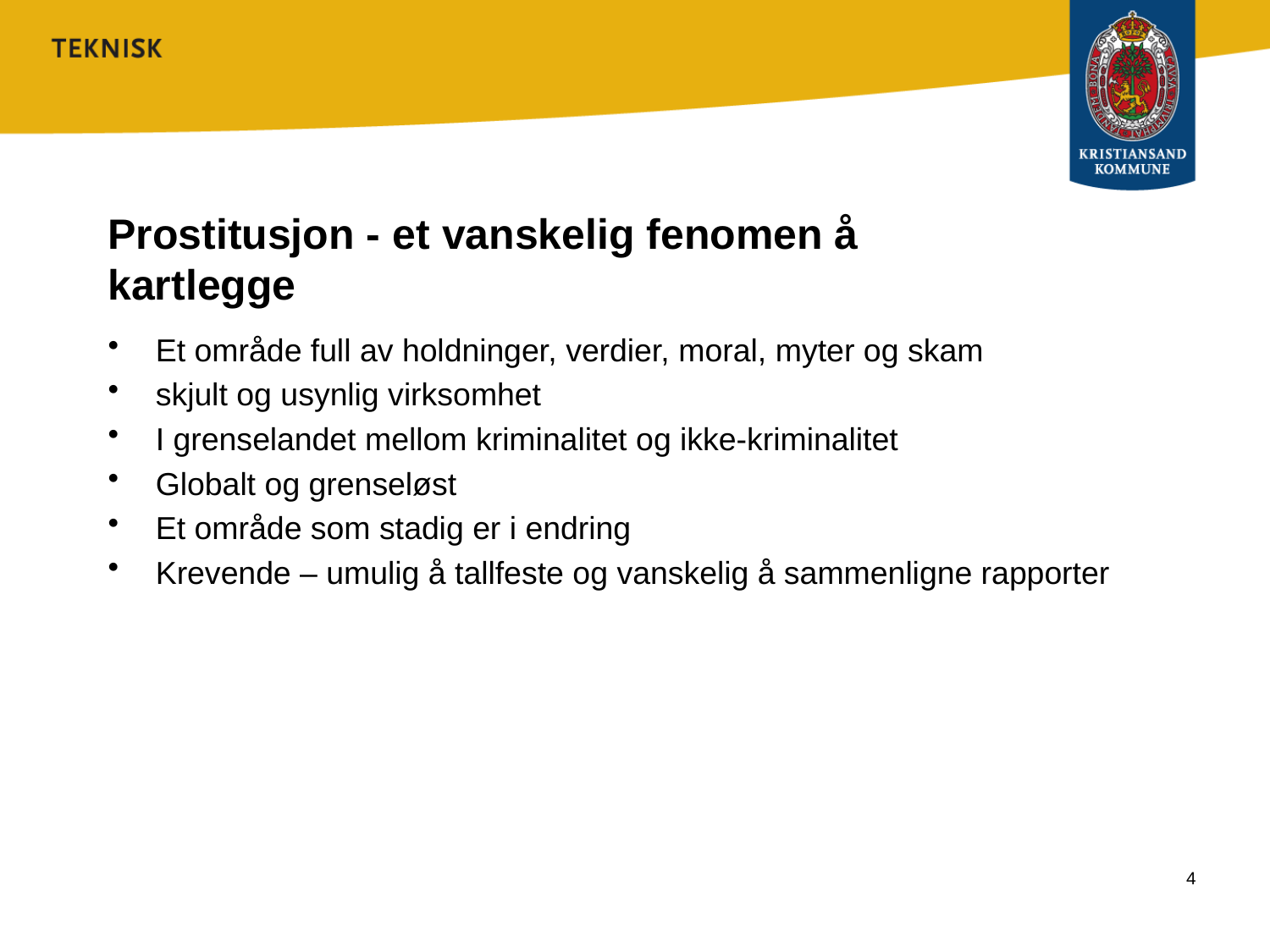

# Prostitusjon - et vanskelig fenomen å kartlegge

Et område full av holdninger, verdier, moral, myter og skam
skjult og usynlig virksomhet
I grenselandet mellom kriminalitet og ikke-kriminalitet
Globalt og grenseløst
Et område som stadig er i endring
Krevende – umulig å tallfeste og vanskelig å sammenligne rapporter
4